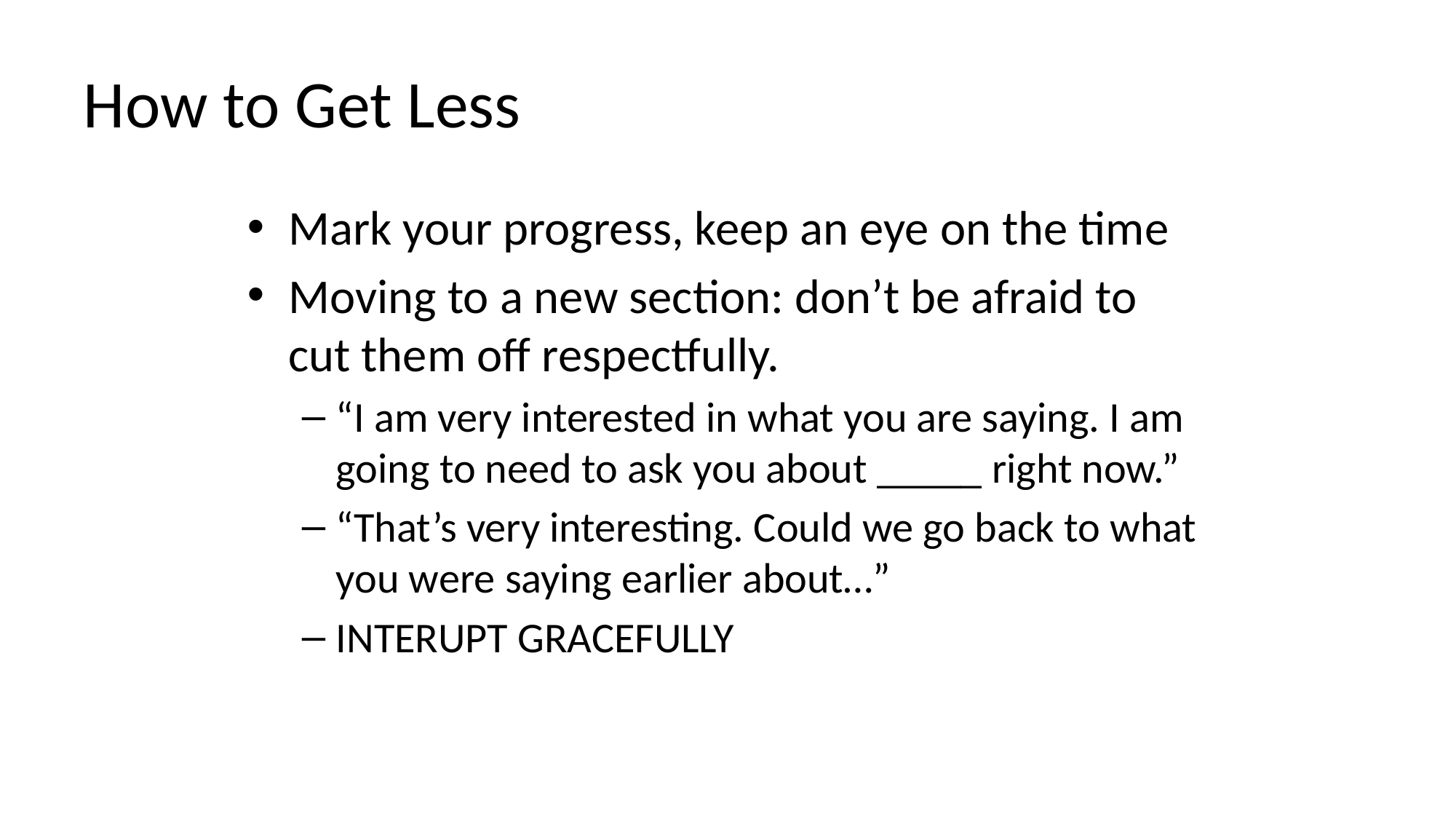

# How to Get Less
Mark your progress, keep an eye on the time
Moving to a new section: don’t be afraid to cut them off respectfully.
“I am very interested in what you are saying. I am going to need to ask you about _____ right now.”
“That’s very interesting. Could we go back to what you were saying earlier about…”
INTERUPT GRACEFULLY